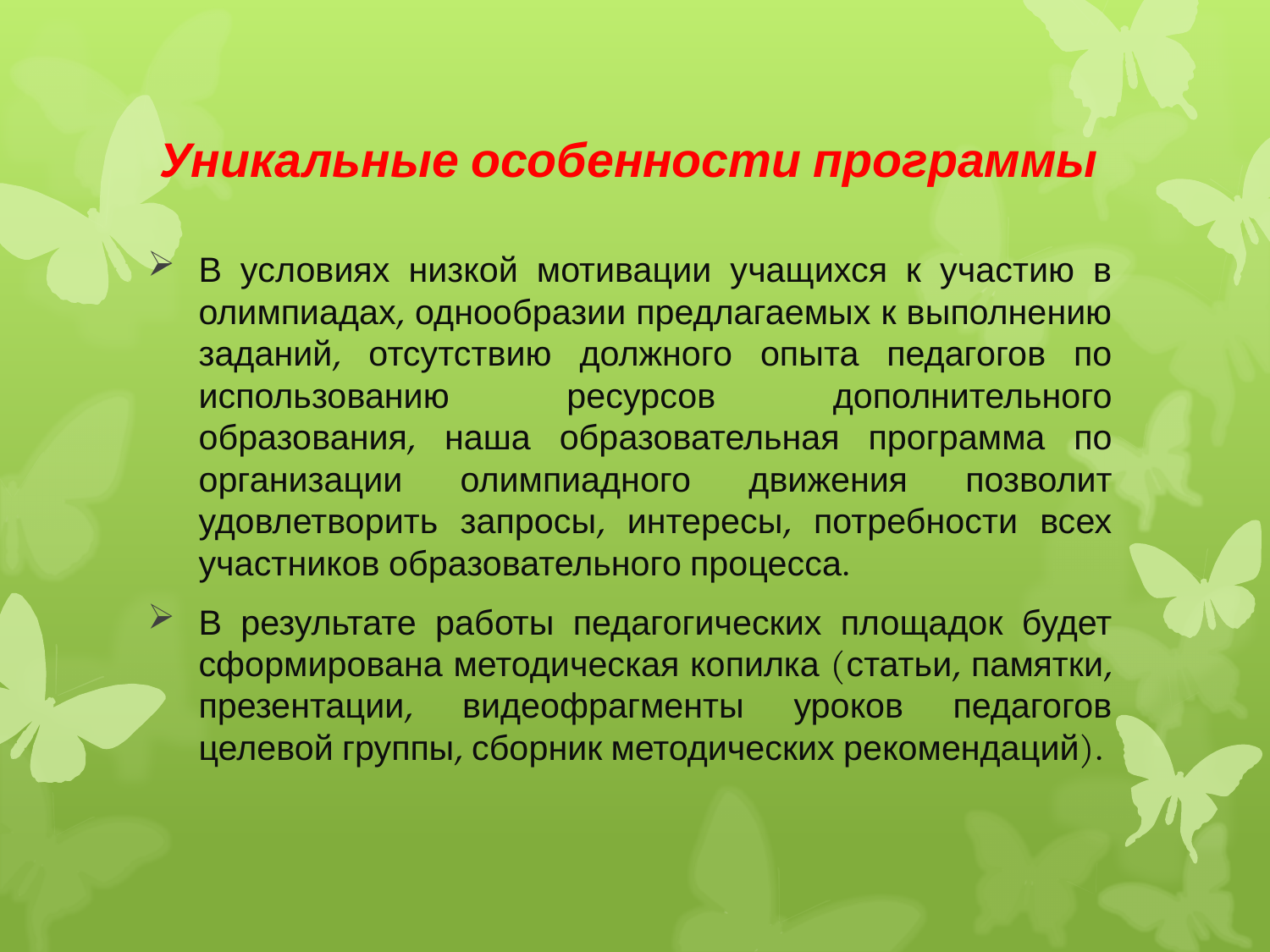

# Уникальные особенности программы
В условиях низкой мотивации учащихся к участию в олимпиадах, однообразии предлагаемых к выполнению заданий, отсутствию должного опыта педагогов по использованию ресурсов дополнительного образования, наша образовательная программа по организации олимпиадного движения позволит удовлетворить запросы, интересы, потребности всех участников образовательного процесса.
В результате работы педагогических площадок будет сформирована методическая копилка (статьи, памятки, презентации, видеофрагменты уроков педагогов целевой группы, сборник методических рекомендаций).